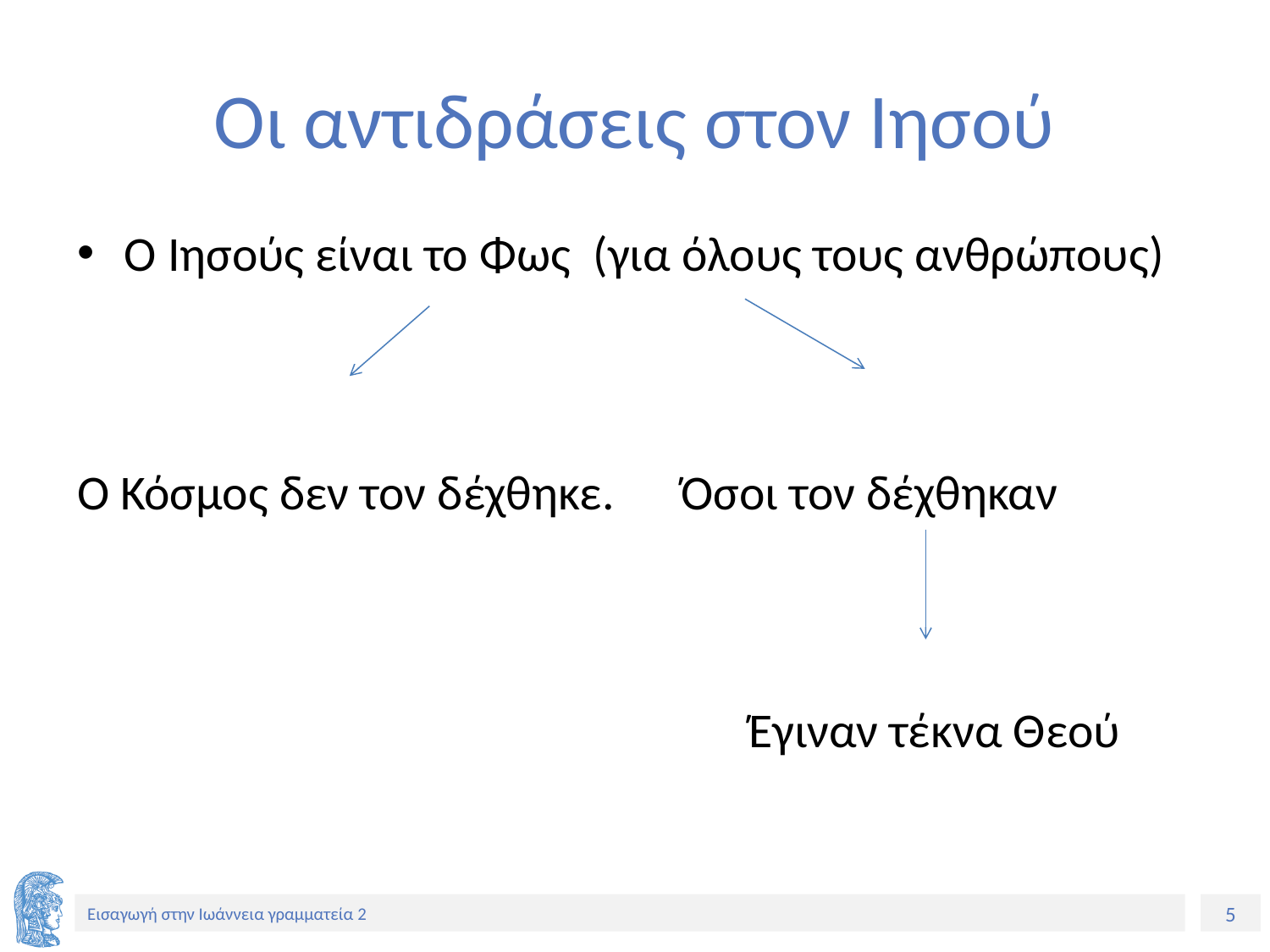

# Οι αντιδράσεις στον Ιησού
Ο Ιησούς είναι το Φως  (για όλους τους ανθρώπους)

Ο Κόσμος δεν τον δέχθηκε.      Όσοι τον δέχθηκαν

                                                             Έγιναν τέκνα Θεού